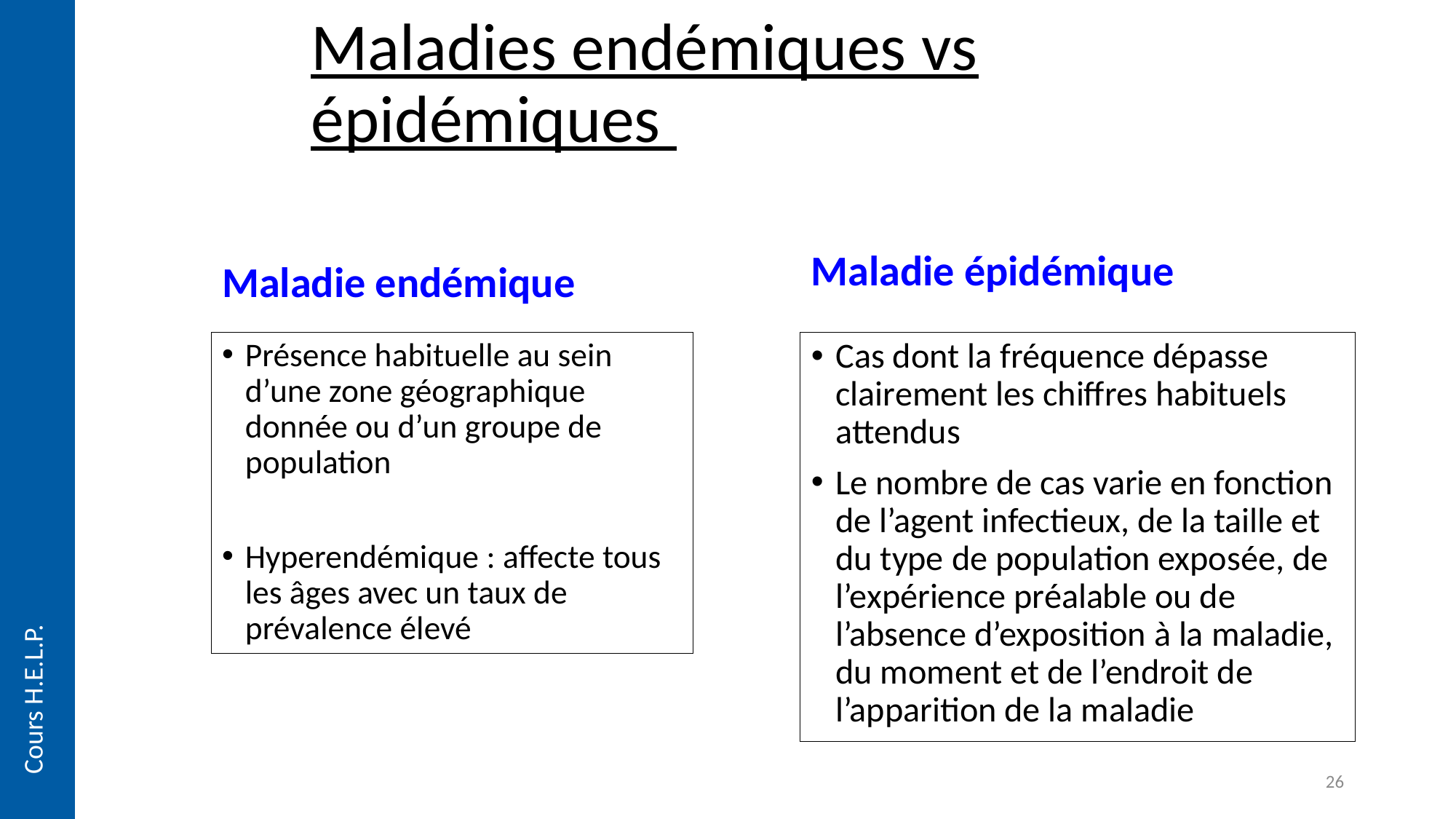

# Maladies endémiques vs épidémiques
Maladie épidémique
Maladie endémique
Présence habituelle au sein d’une zone géographique donnée ou d’un groupe de population

Hyperendémique : affecte tous les âges avec un taux de prévalence élevé

Cas dont la fréquence dépasse clairement les chiffres habituels attendus
Le nombre de cas varie en fonction de l’agent infectieux, de la taille et du type de population exposée, de l’expérience préalable ou de l’absence d’exposition à la maladie, du moment et de l’endroit de l’apparition de la maladie
Cours H.E.L.P.
26